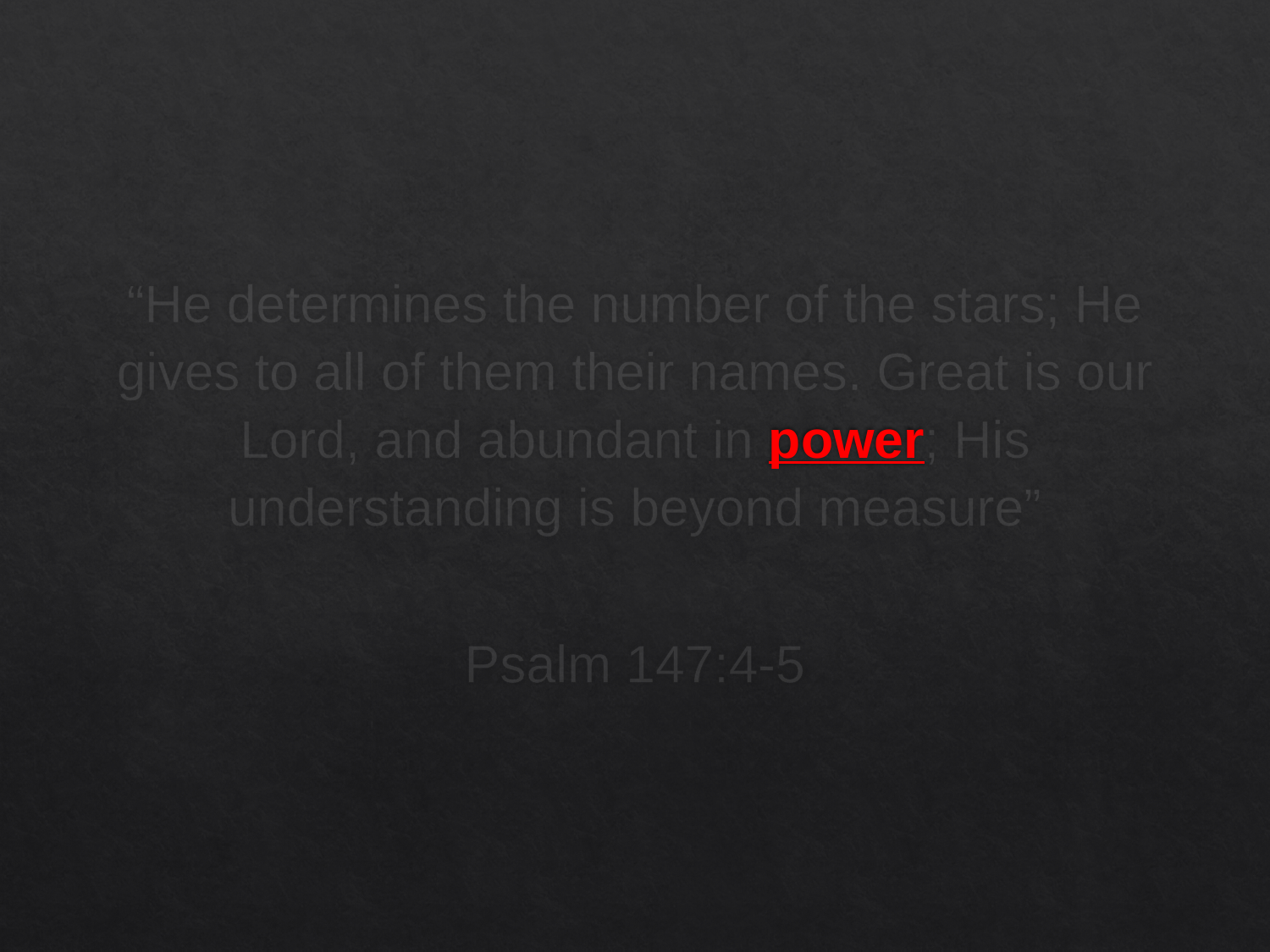

“He determines the number of the stars; He gives to all of them their names. Great is our Lord, and abundant in power; His understanding is beyond measure”

Psalm 147:4-5